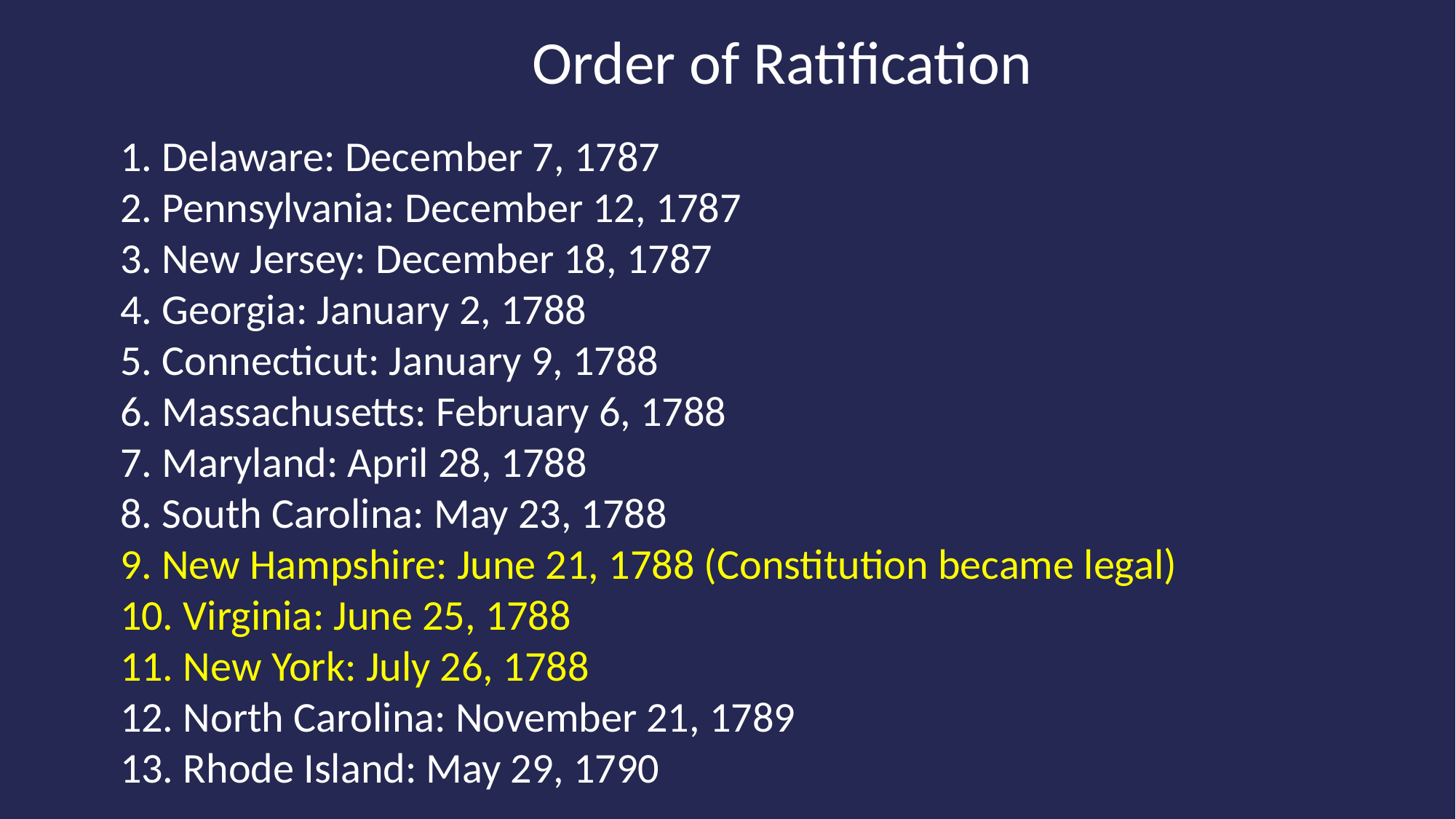

Order of Ratification

	1. Delaware: December 7, 1787
	2. Pennsylvania: December 12, 1787
	3. New Jersey: December 18, 1787
	4. Georgia: January 2, 1788
	5. Connecticut: January 9, 1788
	6. Massachusetts: February 6, 1788
	7. Maryland: April 28, 1788
	8. South Carolina: May 23, 1788
	9. New Hampshire: June 21, 1788 (Constitution became legal)
	10. Virginia: June 25, 1788
	11. New York: July 26, 1788
	12. North Carolina: November 21, 1789
	13. Rhode Island: May 29, 1790